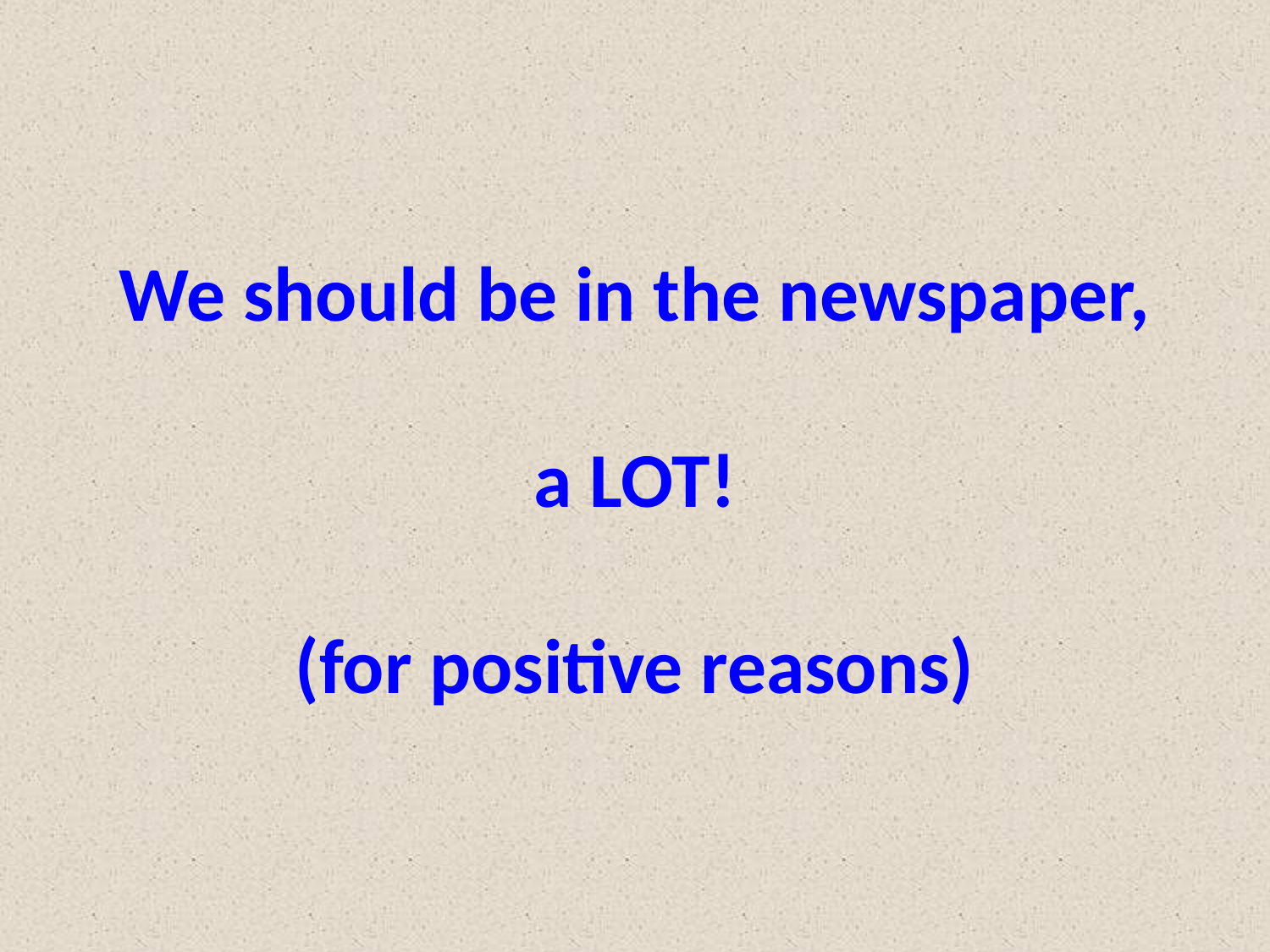

# We should be in the newspaper, a LOT! (for positive reasons)